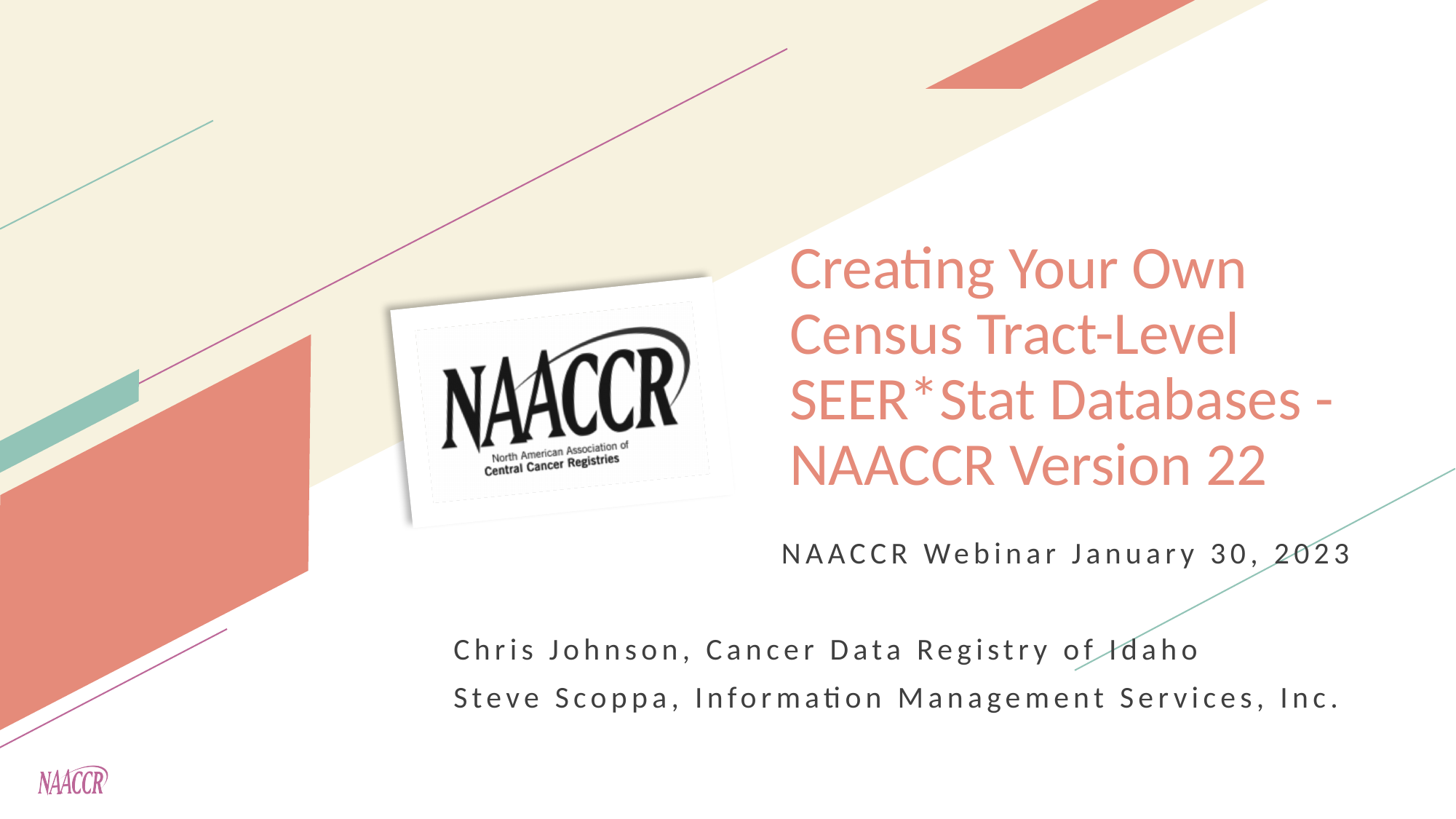

# Creating Your Own Census Tract-Level SEER*Stat Databases -  NAACCR Version 22
NAACCR Webinar January 30, 2023

Chris Johnson, Cancer Data Registry of Idaho
Steve Scoppa, Information Management Services, Inc.